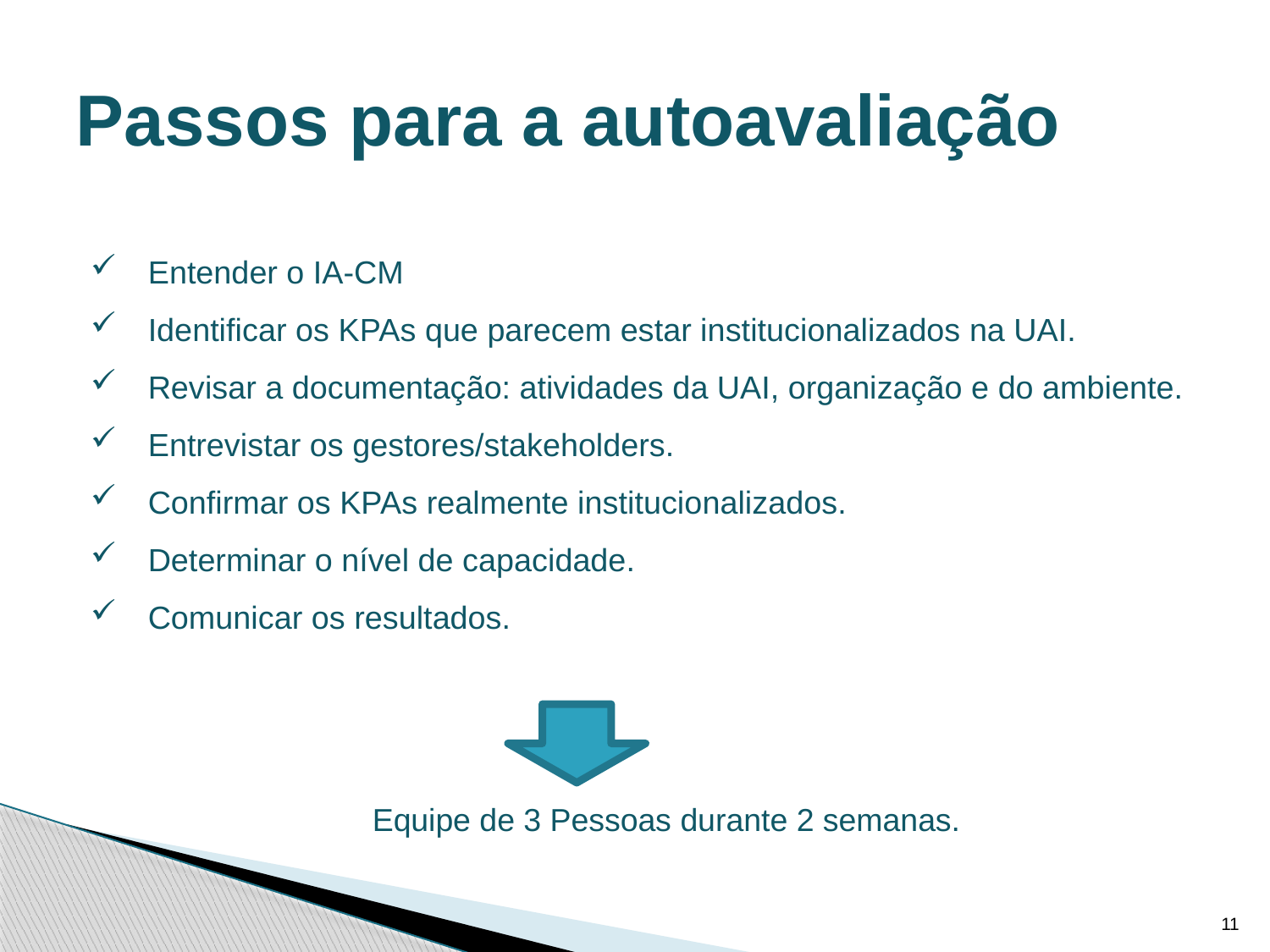

# Passos para a autoavaliação
Entender o IA-CM
Identificar os KPAs que parecem estar institucionalizados na UAI.
Revisar a documentação: atividades da UAI, organização e do ambiente.
Entrevistar os gestores/stakeholders.
Confirmar os KPAs realmente institucionalizados.
Determinar o nível de capacidade.
Comunicar os resultados.

Equipe de 3 Pessoas durante 2 semanas.
11